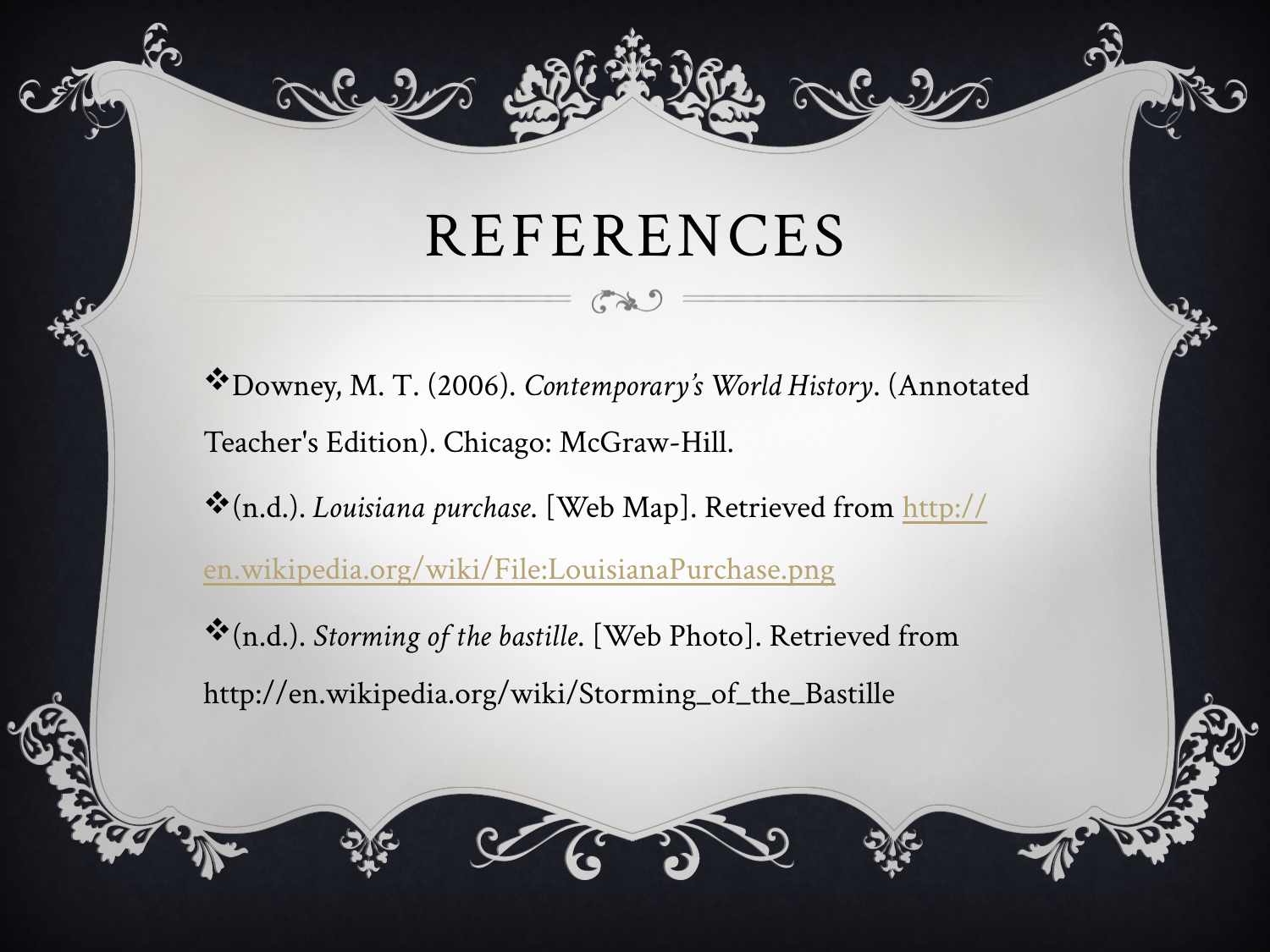

# References
Downey, M. T. (2006). Contemporary’s World History. (Annotated Teacher's Edition). Chicago: McGraw-Hill.
(n.d.). Louisiana purchase. [Web Map]. Retrieved from http://en.wikipedia.org/wiki/File:LouisianaPurchase.png
(n.d.). Storming of the bastille. [Web Photo]. Retrieved from http://en.wikipedia.org/wiki/Storming_of_the_Bastille